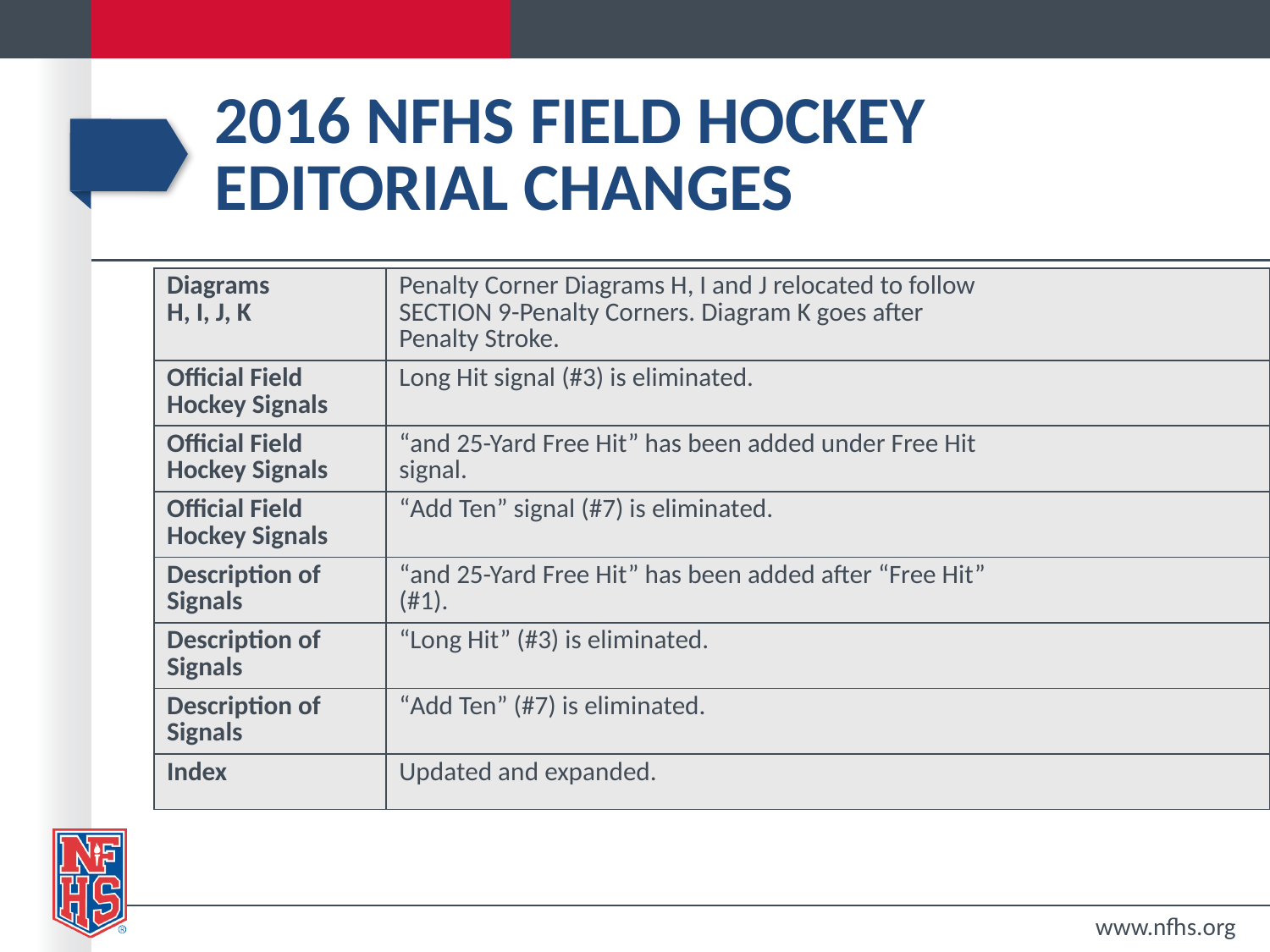

# 2016 nfhs field hockey editorial changes
| Diagrams H, I, J, K | Penalty Corner Diagrams H, I and J relocated to follow SECTION 9-Penalty Corners. Diagram K goes after Penalty Stroke. |
| --- | --- |
| Official Field Hockey Signals | Long Hit signal (#3) is eliminated. |
| Official Field Hockey Signals | “and 25-Yard Free Hit” has been added under Free Hit signal. |
| Official Field Hockey Signals | “Add Ten” signal (#7) is eliminated. |
| Description of Signals | “and 25-Yard Free Hit” has been added after “Free Hit” (#1). |
| Description of Signals | “Long Hit” (#3) is eliminated. |
| Description of Signals | “Add Ten” (#7) is eliminated. |
| Index | Updated and expanded. |
www.nfhs.org